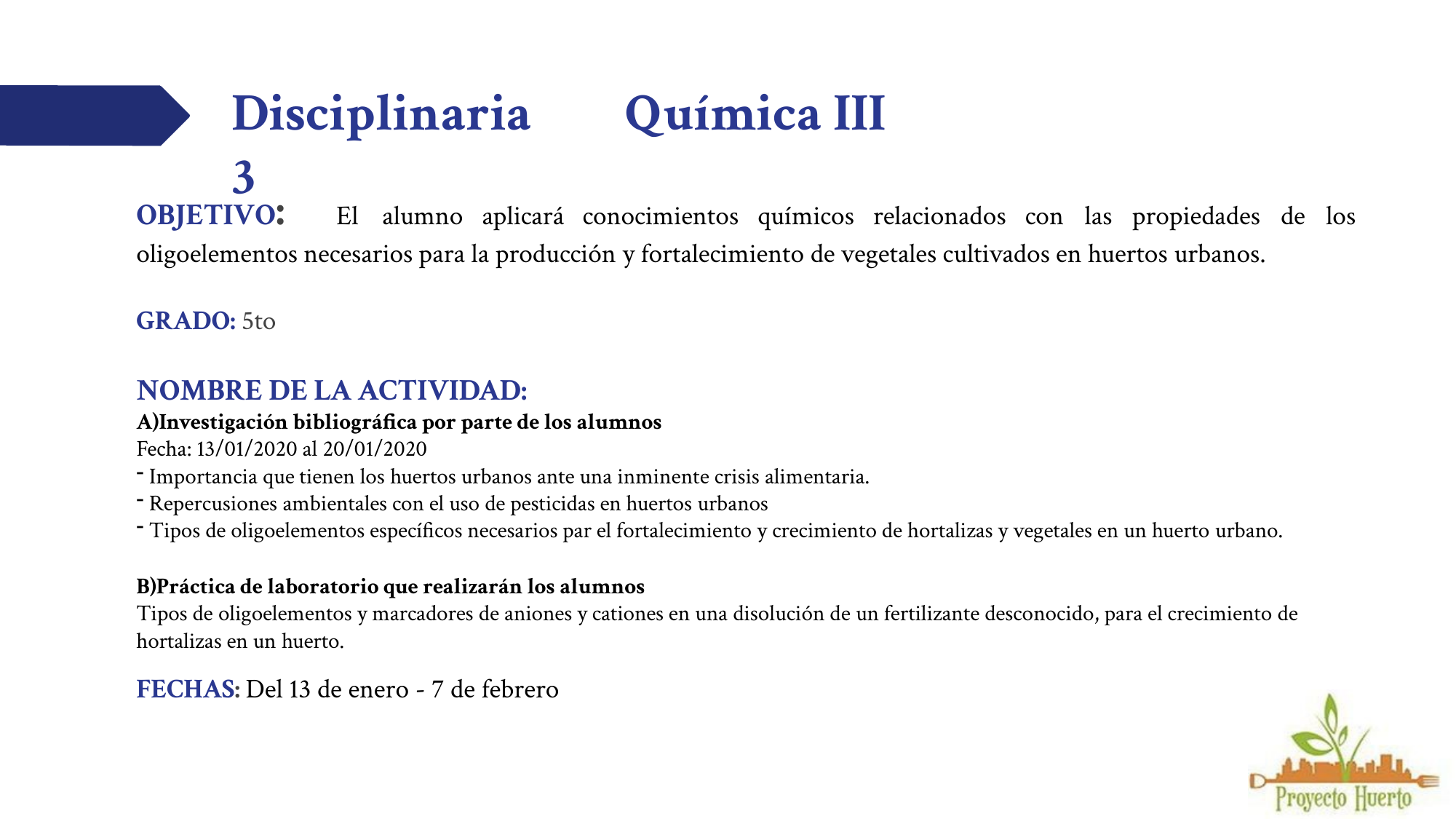

# Disciplinaria 3
Química III
OBJETIVO:
El	alumno	aplicará	conocimientos	químicos	relacionados	con	las	propiedades	de	los
oligoelementos necesarios para la producción y fortalecimiento de vegetales cultivados en huertos urbanos.

GRADO: 5to

NOMBRE DE LA ACTIVIDAD:
A)Investigación bibliográfica por parte de los alumnos
Fecha: 13/01/2020 al 20/01/2020
Importancia que tienen los huertos urbanos ante una inminente crisis alimentaria.
Repercusiones ambientales con el uso de pesticidas en huertos urbanos
Tipos de oligoelementos específicos necesarios par el fortalecimiento y crecimiento de hortalizas y vegetales en un huerto urbano.

B)Práctica de laboratorio que realizarán los alumnos
Tipos de oligoelementos y marcadores de aniones y cationes en una disolución de un fertilizante desconocido, para el crecimiento de  hortalizas en un huerto.
FECHAS: Del 13 de enero - 7 de febrero